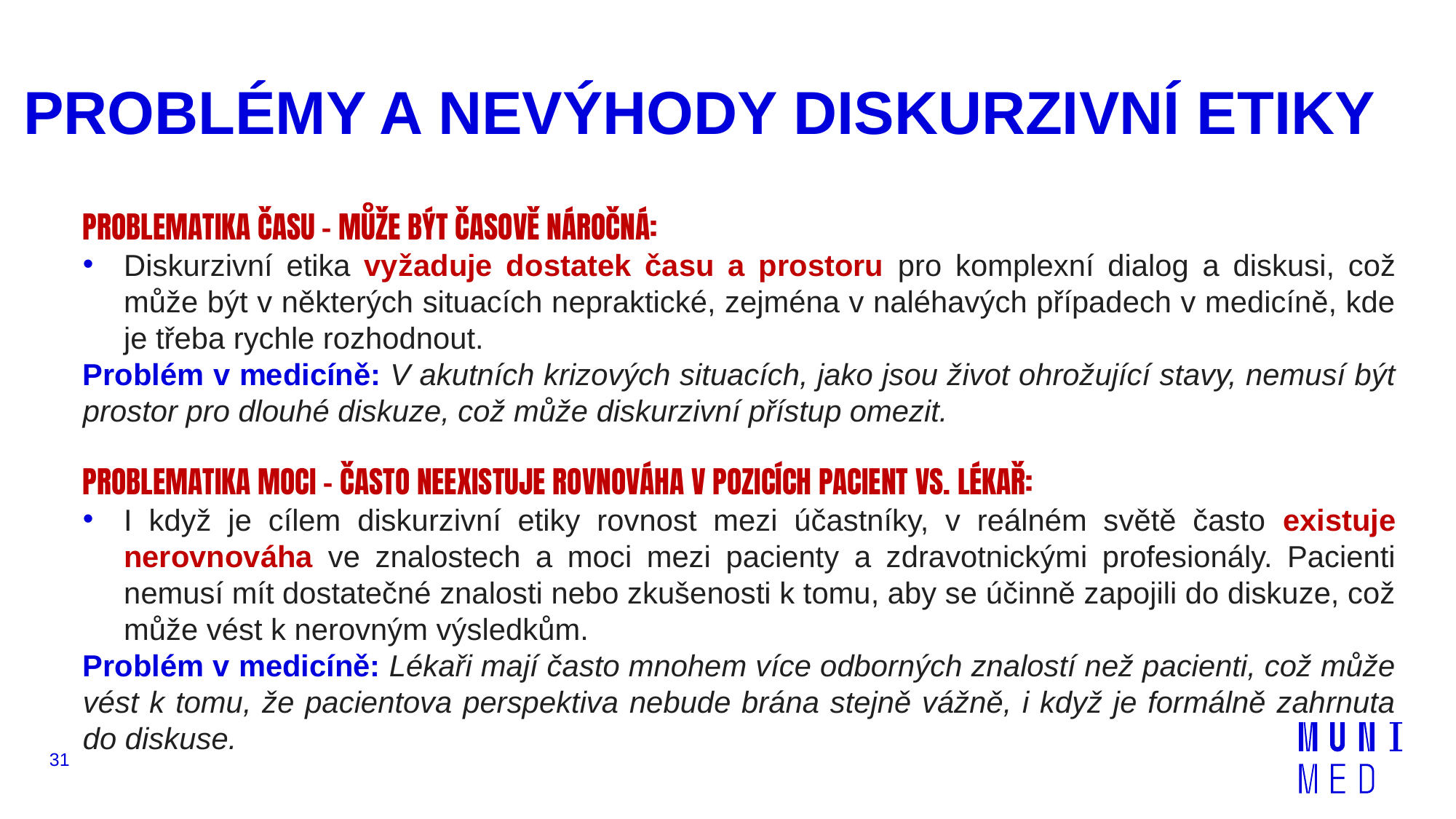

# PROBLÉMY A NEVÝHODY DISKURZIVNÍ ETIKY
PROBLEMATIKA ČASU - MŮŽE BÝT ČASOVĚ NÁROČNÁ:
Diskurzivní etika vyžaduje dostatek času a prostoru pro komplexní dialog a diskusi, což může být v některých situacích nepraktické, zejména v naléhavých případech v medicíně, kde je třeba rychle rozhodnout.
Problém v medicíně: V akutních krizových situacích, jako jsou život ohrožující stavy, nemusí být prostor pro dlouhé diskuze, což může diskurzivní přístup omezit.

PROBLEMATIKA MOCI - ČASTO NEEXISTUJE ROVNOVÁHA V POZICÍCH PACIENT VS. LÉKAŘ:
I když je cílem diskurzivní etiky rovnost mezi účastníky, v reálném světě často existuje nerovnováha ve znalostech a moci mezi pacienty a zdravotnickými profesionály. Pacienti nemusí mít dostatečné znalosti nebo zkušenosti k tomu, aby se účinně zapojili do diskuze, což může vést k nerovným výsledkům.
Problém v medicíně: Lékaři mají často mnohem více odborných znalostí než pacienti, což může vést k tomu, že pacientova perspektiva nebude brána stejně vážně, i když je formálně zahrnuta do diskuse.

31